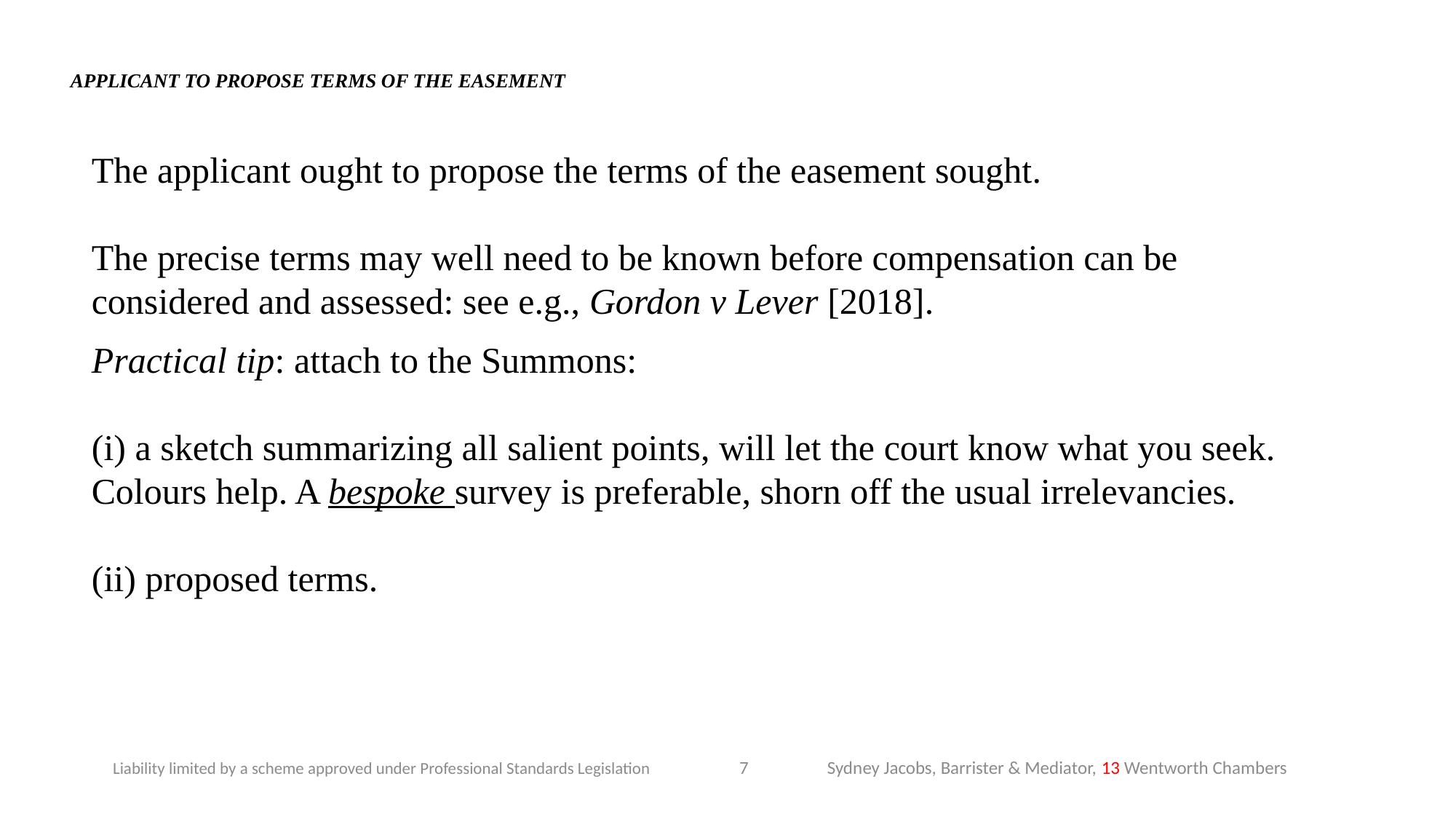

# APPLICANT TO PROPOSE TERMS OF THE EASEMENT
The applicant ought to propose the terms of the easement sought.
The precise terms may well need to be known before compensation can be considered and assessed: see e.g., Gordon v Lever [2018].
Practical tip: attach to the Summons:
(i) a sketch summarizing all salient points, will let the court know what you seek. Colours help. A bespoke survey is preferable, shorn off the usual irrelevancies.
(ii) proposed terms.

7
Sydney Jacobs, Barrister & Mediator, 13 Wentworth Chambers
Liability limited by a scheme approved under Professional Standards Legislation